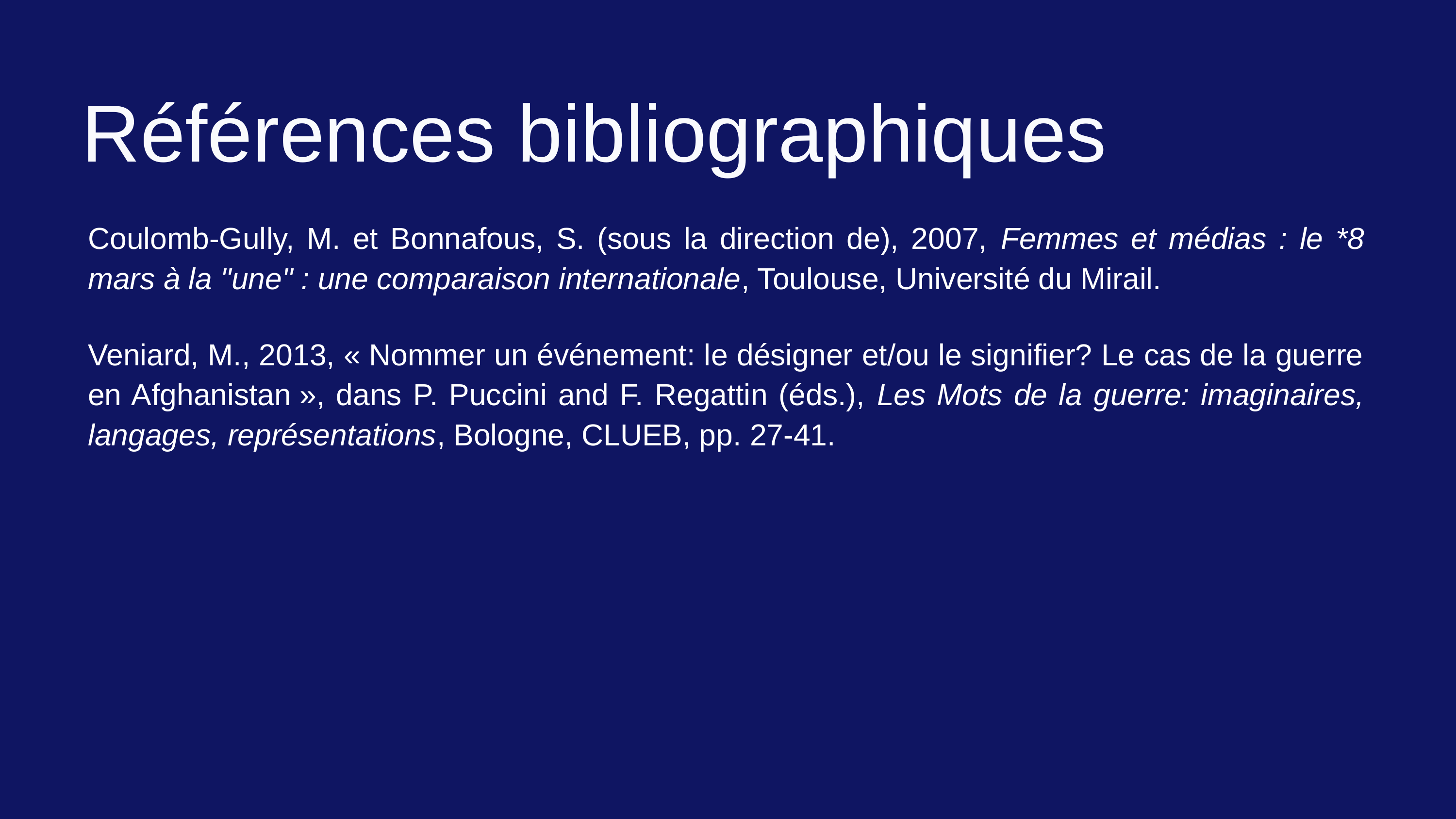

Références bibliographiques

Coulomb-Gully, M. et Bonnafous, S. (sous la direction de), 2007, Femmes et médias : le *8 mars à la "une" : une comparaison internationale, Toulouse, Université du Mirail.

Veniard, M., 2013, « Nommer un événement: le désigner et/ou le signifier? Le cas de la guerre en Afghanistan », dans P. Puccini and F. Regattin (éds.), Les Mots de la guerre: imaginaires, langages, représentations, Bologne, CLUEB, pp. 27-41.